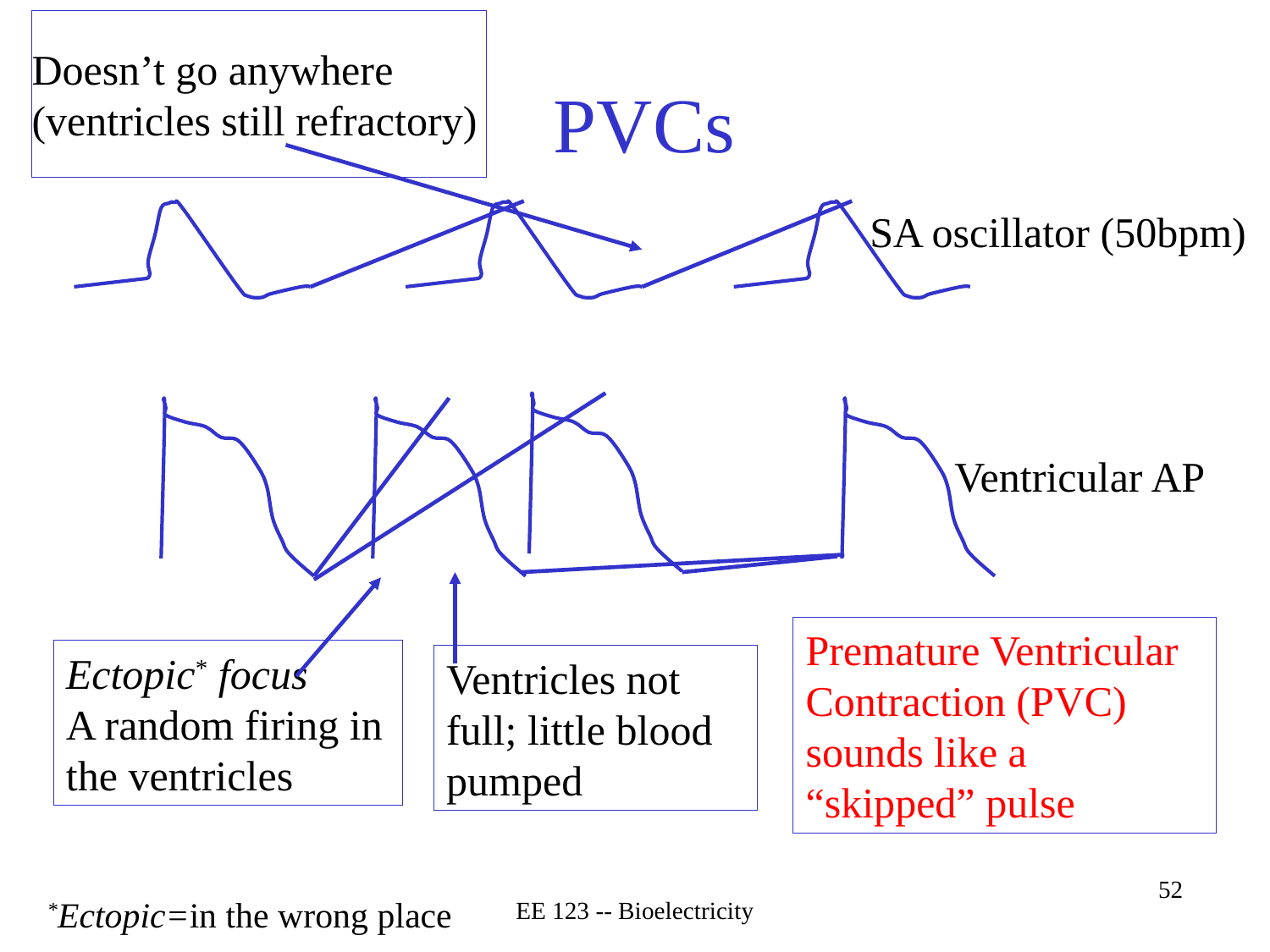

Doesn’t go anywhere (ventricles still refractory)
# PVCs
SA oscillator (50bpm)

Ventricular AP
Premature Ventricular Contraction (PVC) sounds like a “skipped” pulse
Ectopic* focus
A random firing in the ventricles
Ventricles not full; little blood pumped
*Ectopic=in the wrong place
EE 123 -- Bioelectricity